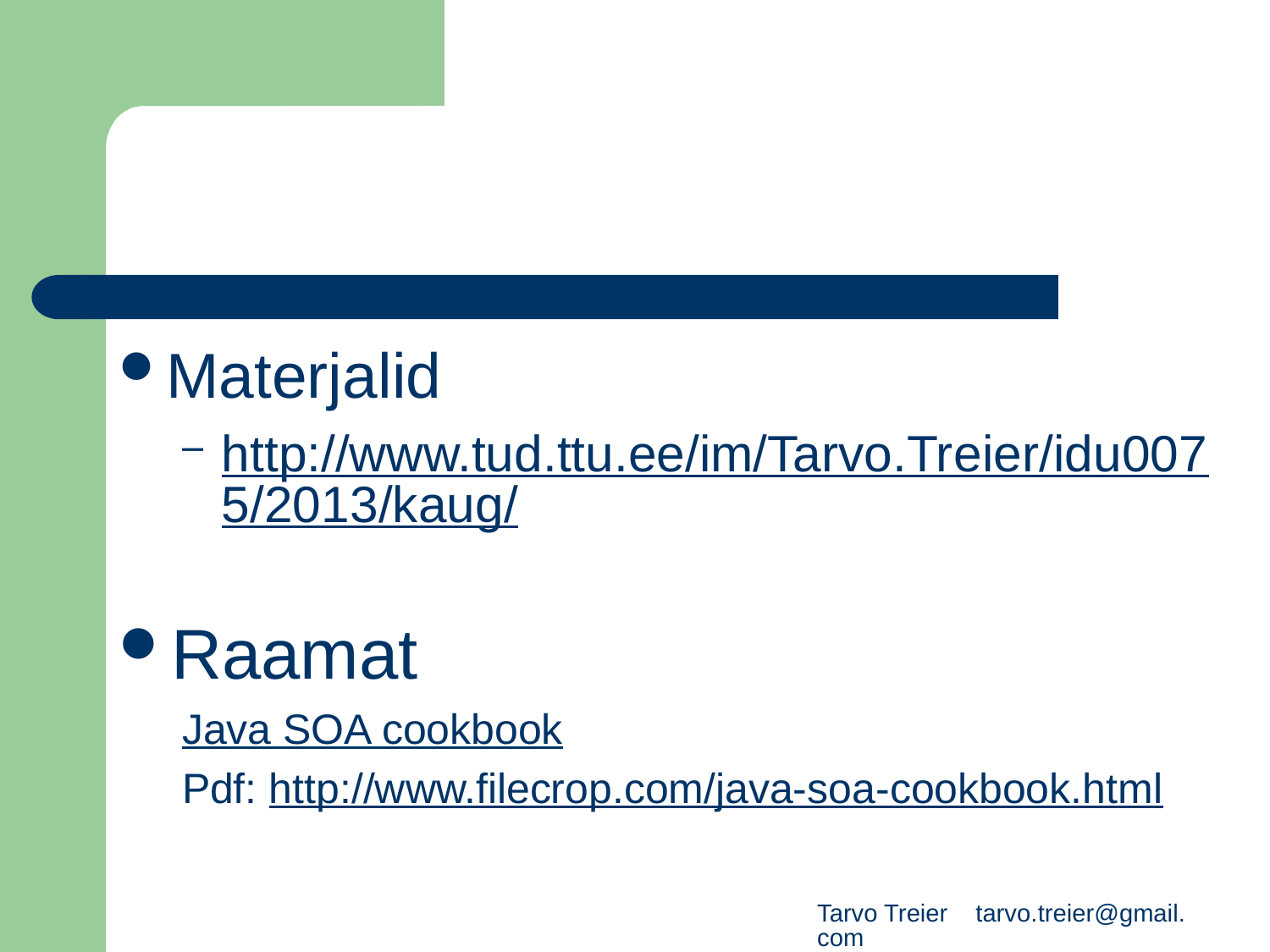

Materjalid
http://www.tud.ttu.ee/im/Tarvo.Treier/idu0075/2013/kaug/
Raamat
Java SOA cookbook
Pdf: http://www.filecrop.com/java-soa-cookbook.html

Tarvo Treier    tarvo.treier@gmail.com